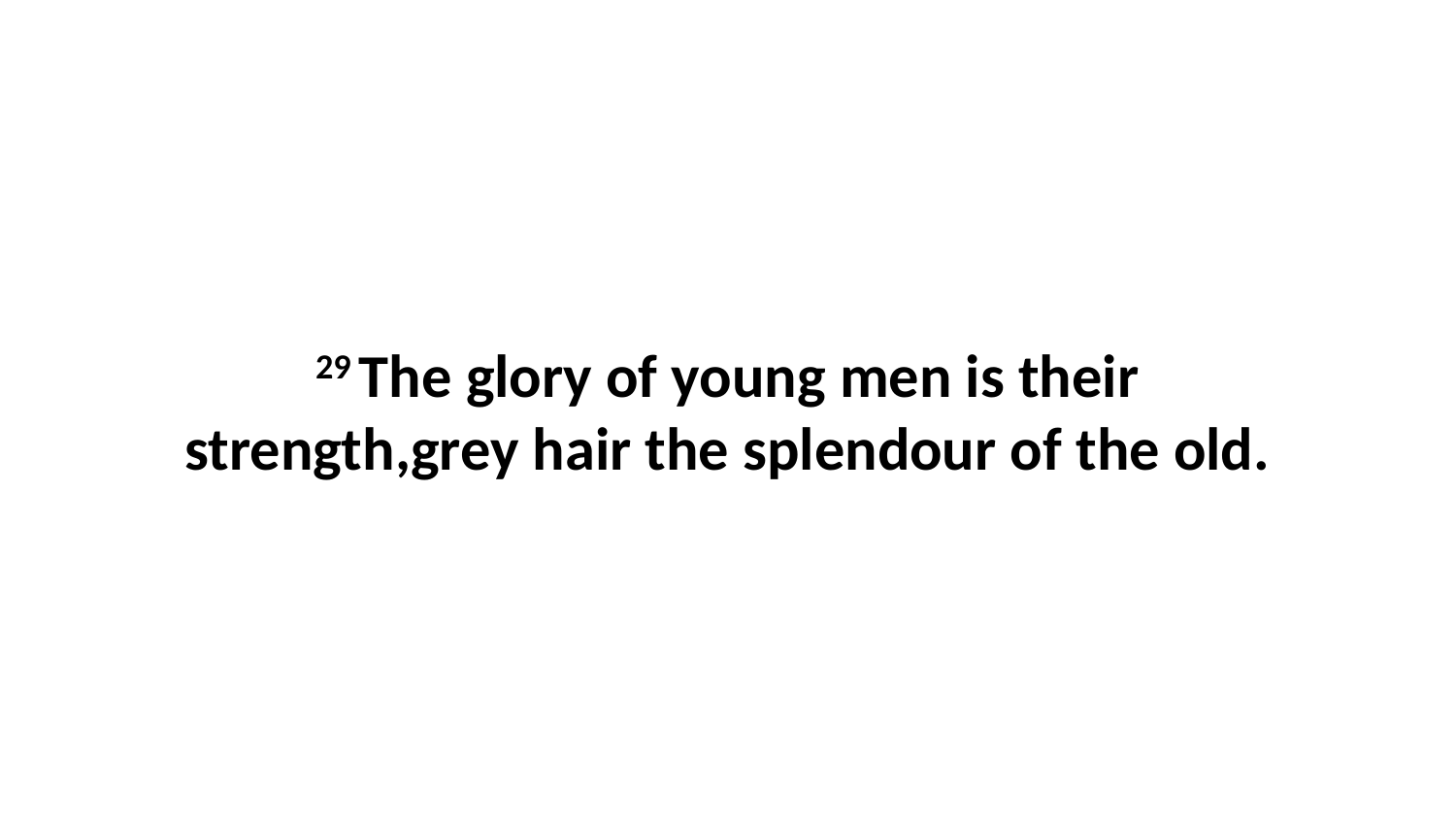

29 The glory of young men is their strength,grey hair the splendour of the old.